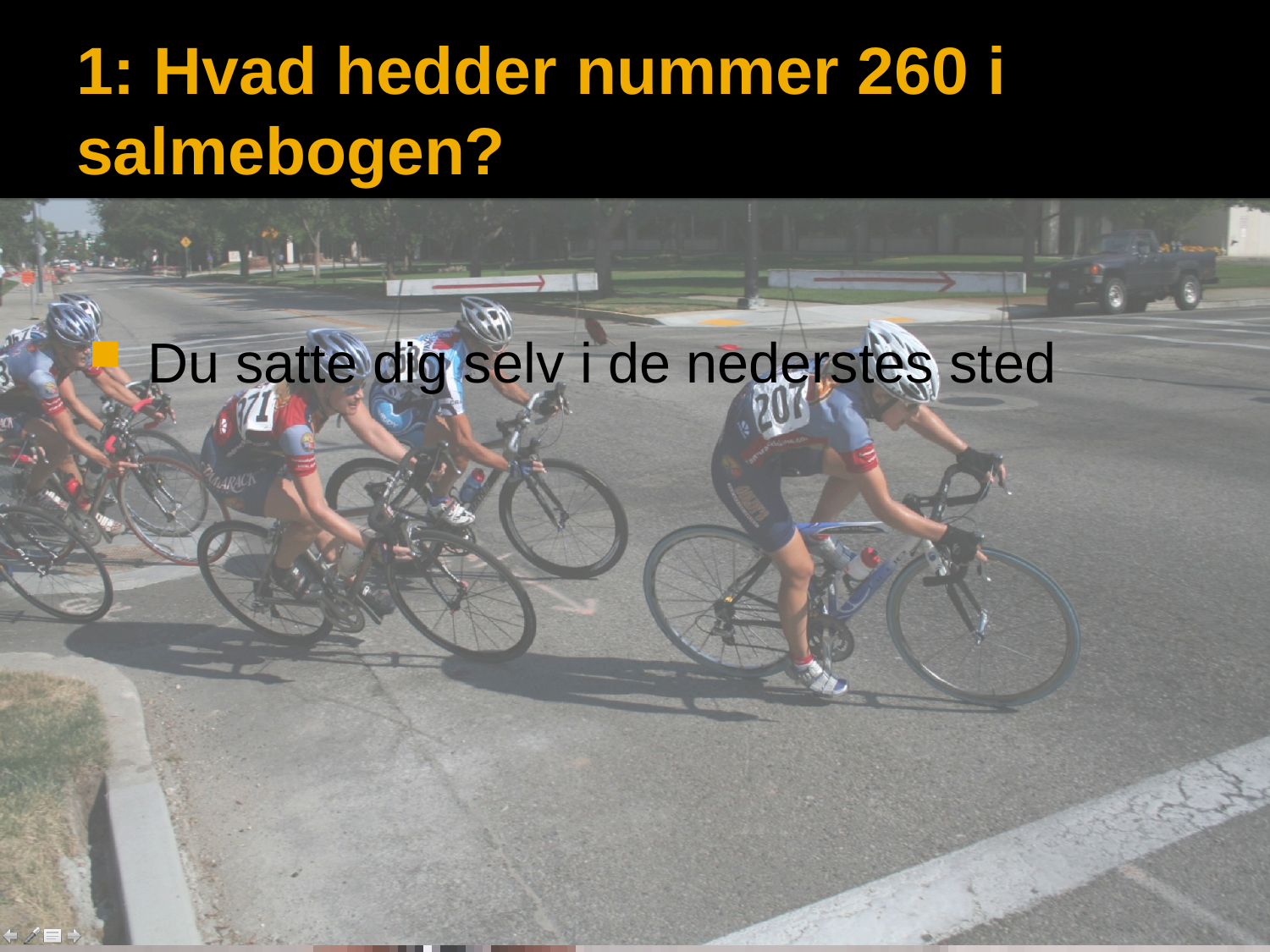

# 1: Hvad hedder nummer 260 i salmebogen?

 Du satte dig selv i de nederstes sted